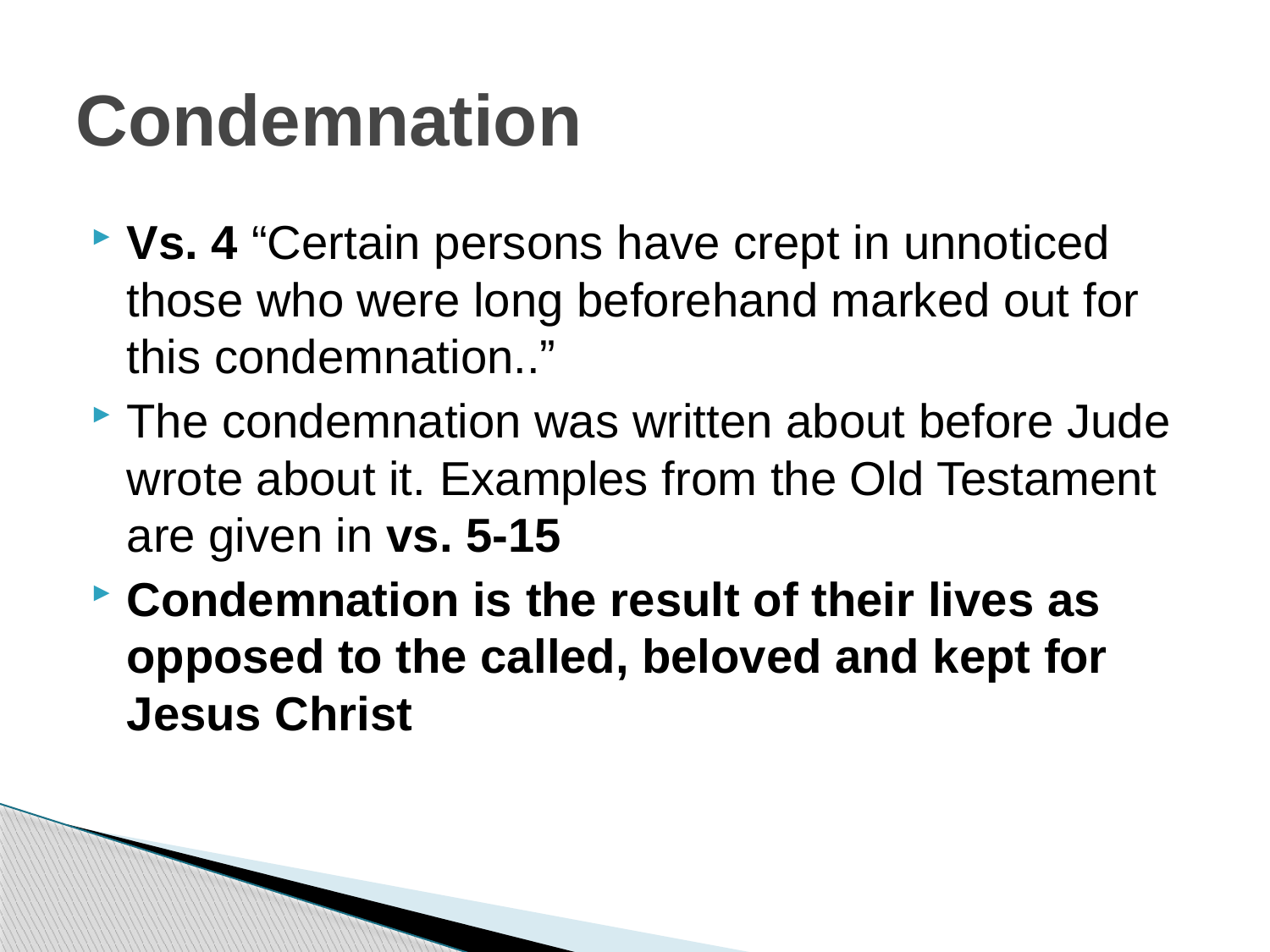

# Condemnation
Vs. 4 “Certain persons have crept in unnoticed those who were long beforehand marked out for this condemnation..”
The condemnation was written about before Jude wrote about it. Examples from the Old Testament are given in vs. 5-15
Condemnation is the result of their lives as opposed to the called, beloved and kept for Jesus Christ